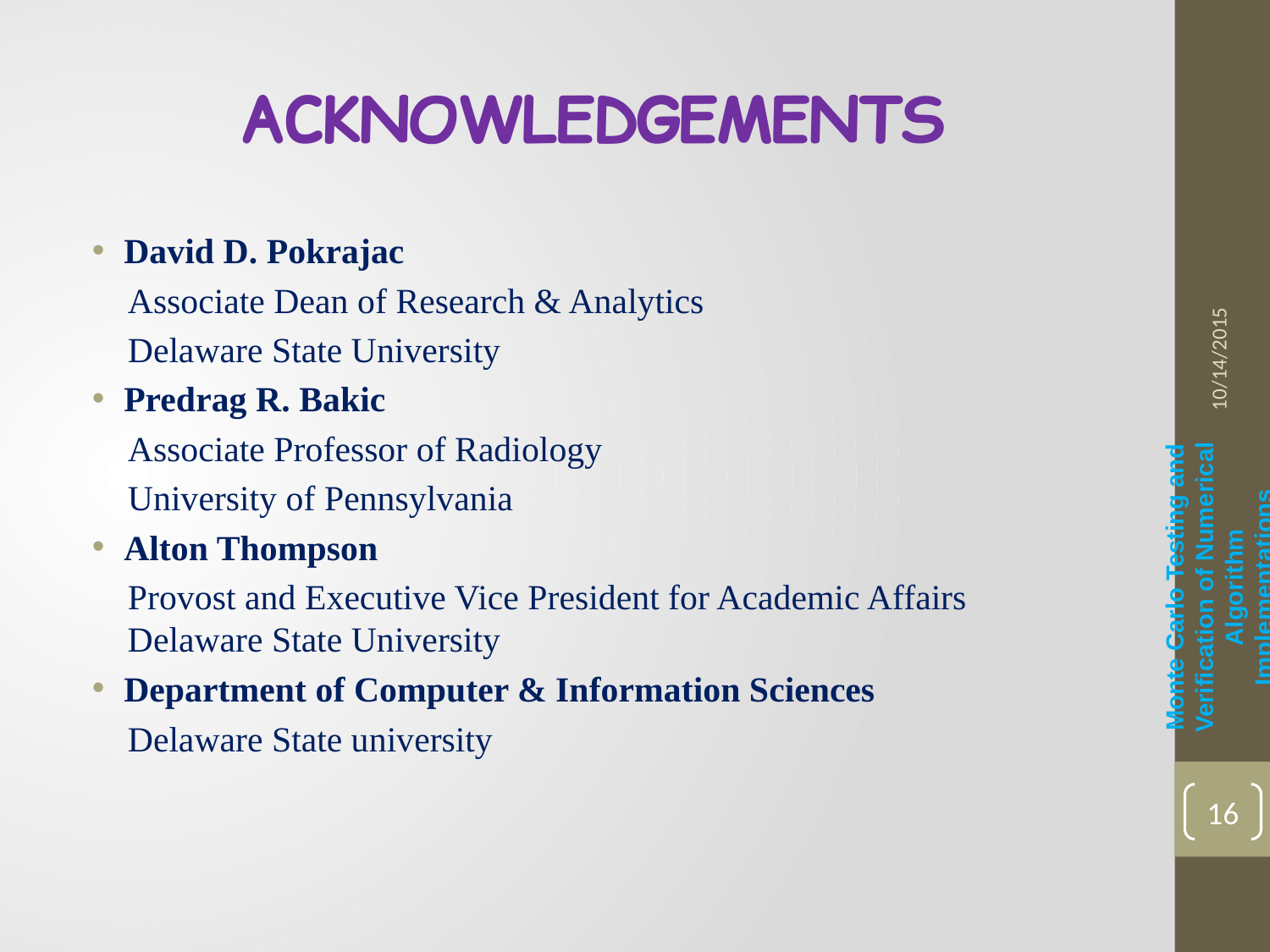

# ACKNOWLEDGEMENTS
David D. Pokrajac
    Associate Dean of Research & Analytics
    Delaware State University
Predrag R. Bakic
    Associate Professor of Radiology
    University of Pennsylvania
Alton Thompson
    Provost and Executive Vice President for Academic Affairs
    Delaware State University
Department of Computer & Information Sciences
    Delaware State university

10/14/2015
Monte Carlo Testing and Verification of Numerical Algorithm Implementations
16